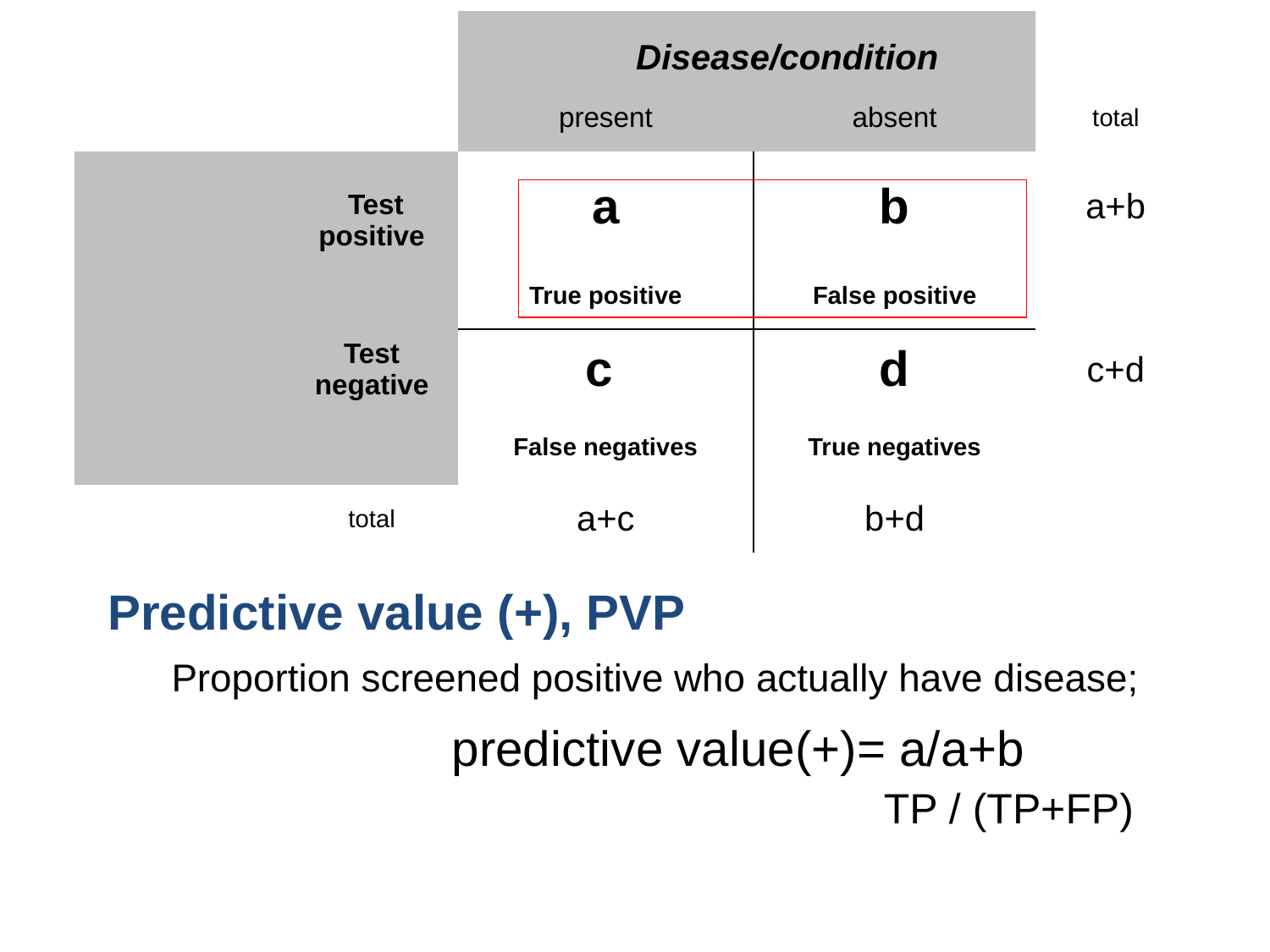

|  |  | Disease/condition |  |  |
| --- | --- | --- | --- | --- |
|  |  | present | absent | total |
|  | Test positive | a | b | a+b |
|  |  | True positive | False positive |  |
|  | Test negative | c | d | c+d |
|  |  | False negatives | True negatives |  |
|  | total | a+c | b+d |  |

| Predictive value (+), PVP |
| --- |
| Proportion screened positive who actually have disease; |
| predictive value(+)= a/a+b TP / (TP+FP) |
|  |
|  |
|  |